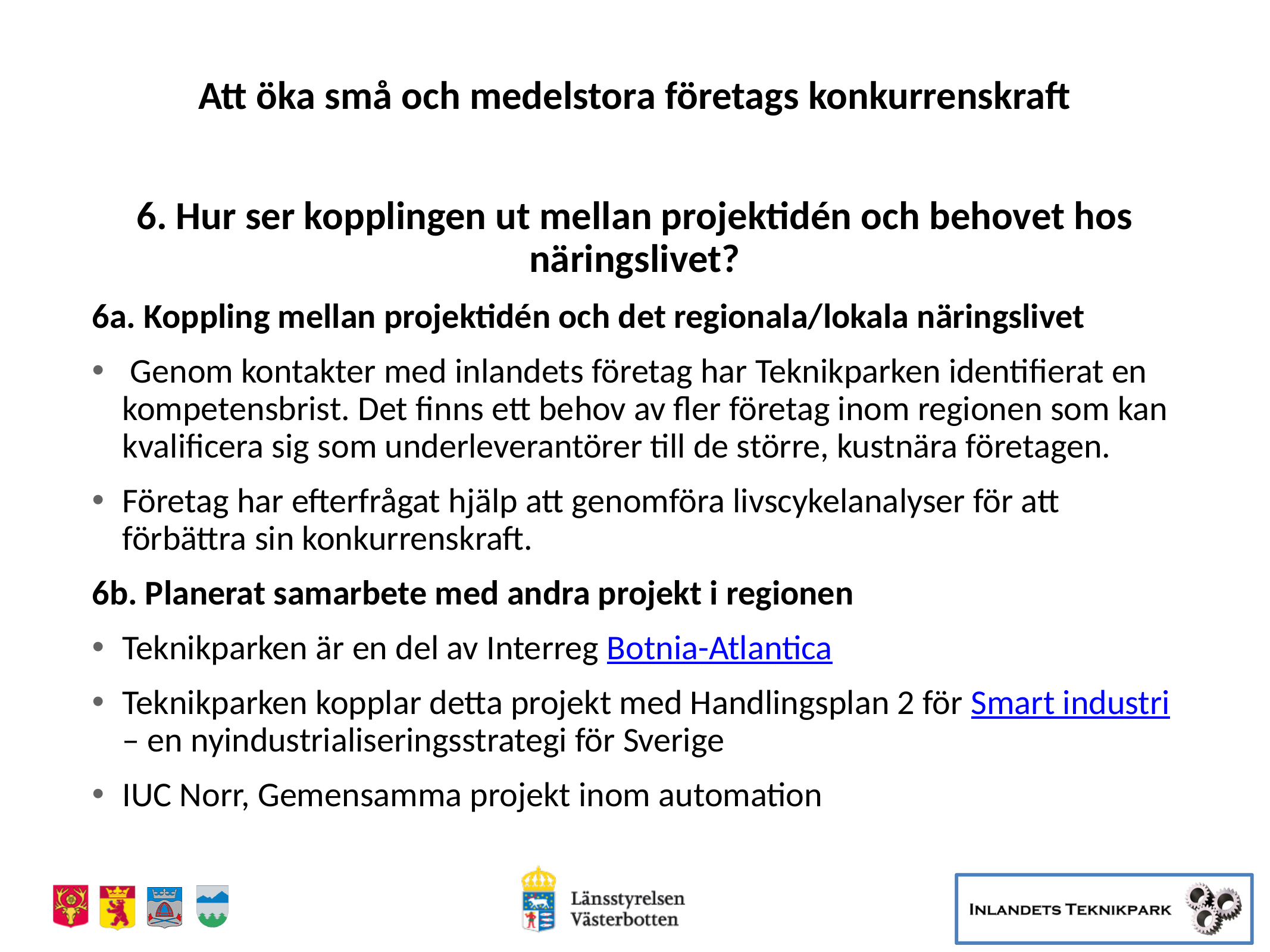

Att öka små och medelstora företags konkurrenskraft

6. Hur ser kopplingen ut mellan projektidén och behovet hos näringslivet?
6a. Koppling mellan projektidén och det regionala/lokala näringslivet
 Genom kontakter med inlandets företag har Teknikparken identifierat en kompetensbrist. Det finns ett behov av fler företag inom regionen som kan kvalificera sig som underleverantörer till de större, kustnära företagen.
Företag har efterfrågat hjälp att genomföra livscykelanalyser för att förbättra sin konkurrenskraft.
6b. Planerat samarbete med andra projekt i regionen
Teknikparken är en del av Interreg Botnia-Atlantica
Teknikparken kopplar detta projekt med Handlingsplan 2 för Smart industri – en nyindustrialiseringsstrategi för Sverige
IUC Norr, Gemensamma projekt inom automation